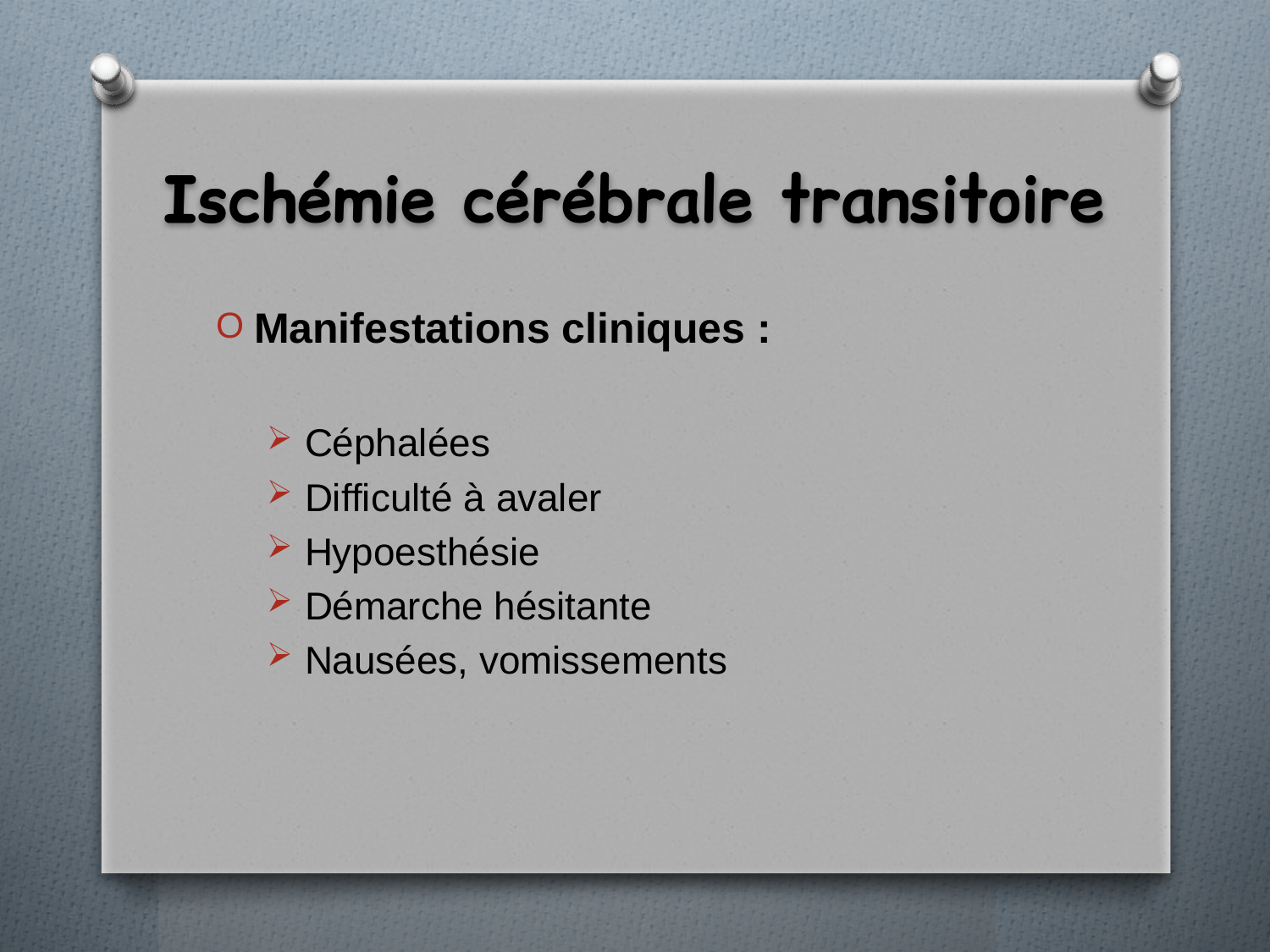

# Ischémie cérébrale transitoire
Manifestations cliniques :

Céphalées
Difficulté à avaler
Hypoesthésie
Démarche hésitante
Nausées, vomissements